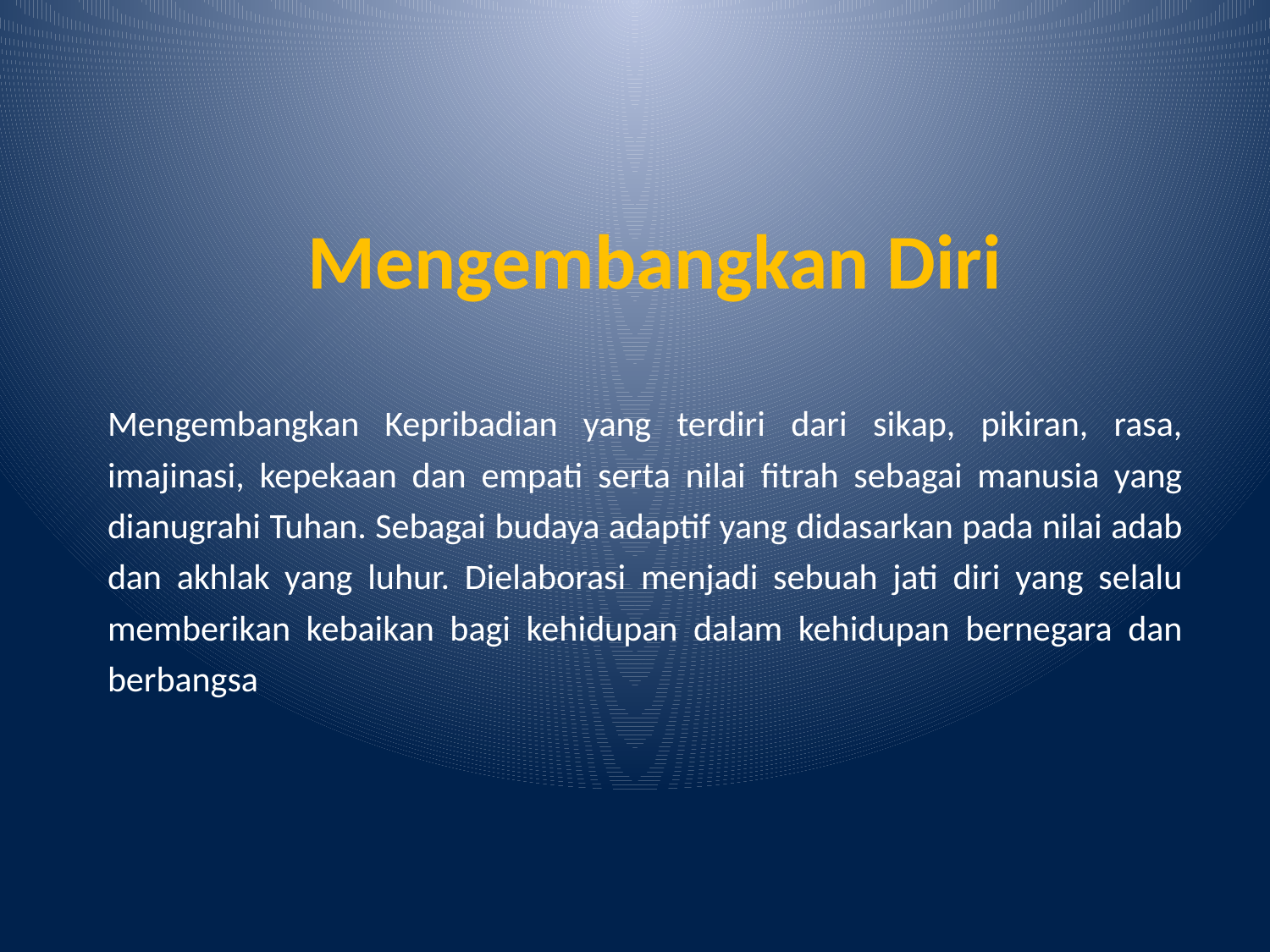

# Mengembangkan Diri
Mengembangkan Kepribadian yang terdiri dari sikap, pikiran, rasa, imajinasi, kepekaan dan empati serta nilai fitrah sebagai manusia yang dianugrahi Tuhan. Sebagai budaya adaptif yang didasarkan pada nilai adab dan akhlak yang luhur. Dielaborasi menjadi sebuah jati diri yang selalu memberikan kebaikan bagi kehidupan dalam kehidupan bernegara dan berbangsa